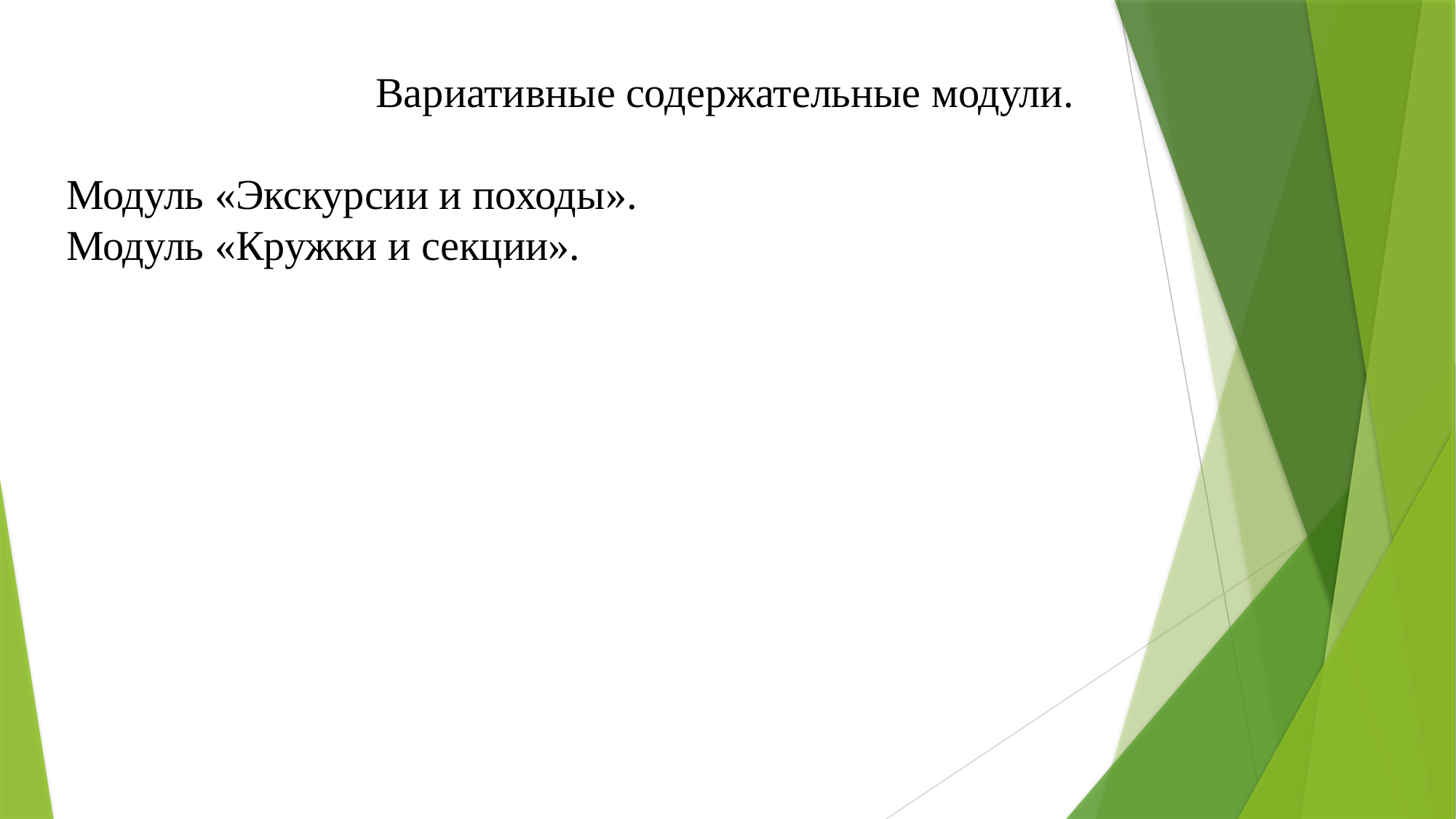

Вариативные содержательные модули.

Модуль «Экскурсии и походы».
Модуль «Кружки и секции».